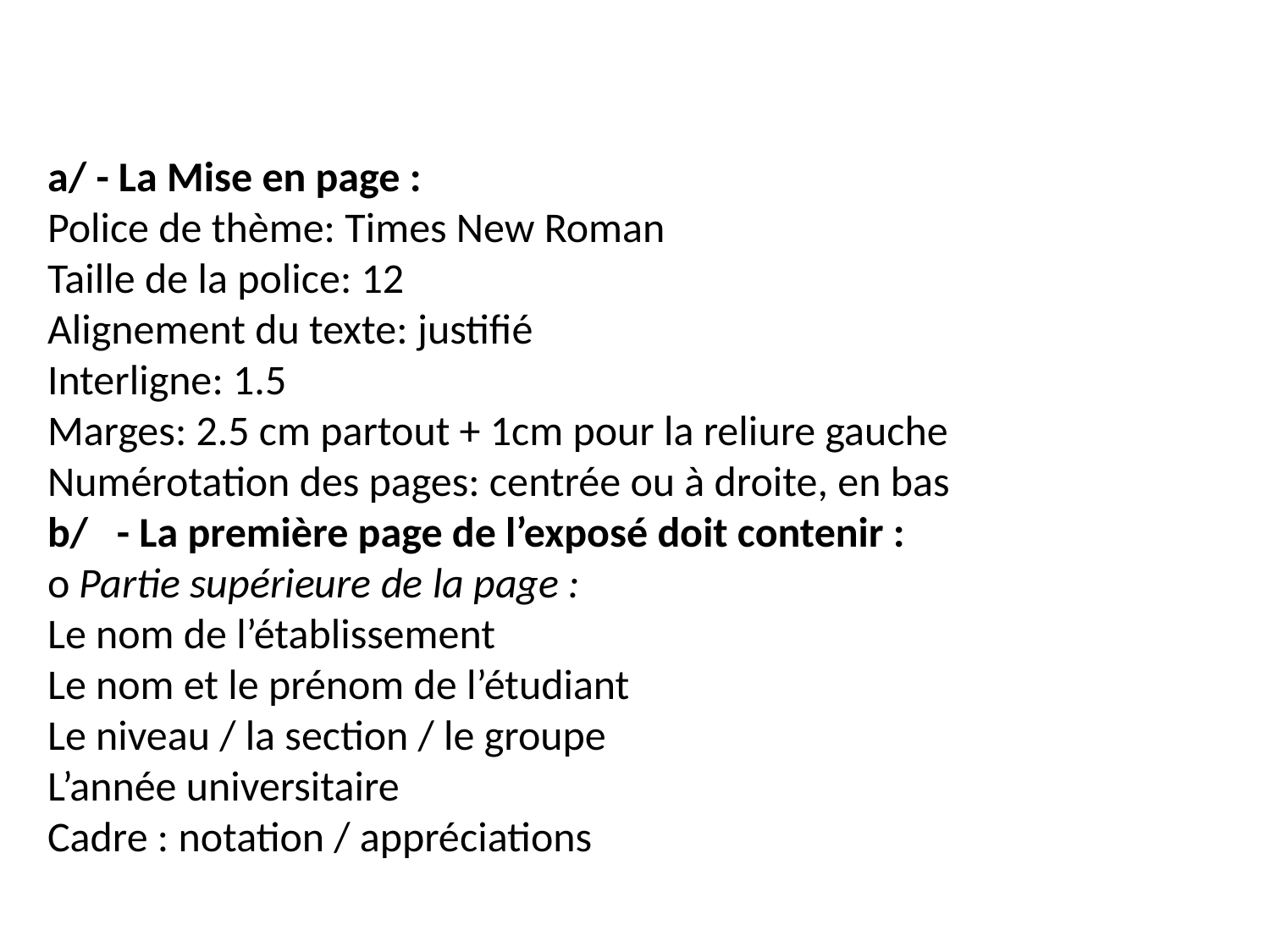

a/ - La Mise en page :
Police de thème: Times New Roman
Taille de la police: 12
Alignement du texte: justifié
Interligne: 1.5
Marges: 2.5 cm partout + 1cm pour la reliure gauche
Numérotation des pages: centrée ou à droite, en bas
b/   - La première page de l’exposé doit contenir :
o Partie supérieure de la page :
Le nom de l’établissement
Le nom et le prénom de l’étudiant
Le niveau / la section / le groupe
L’année universitaire
Cadre : notation / appréciations